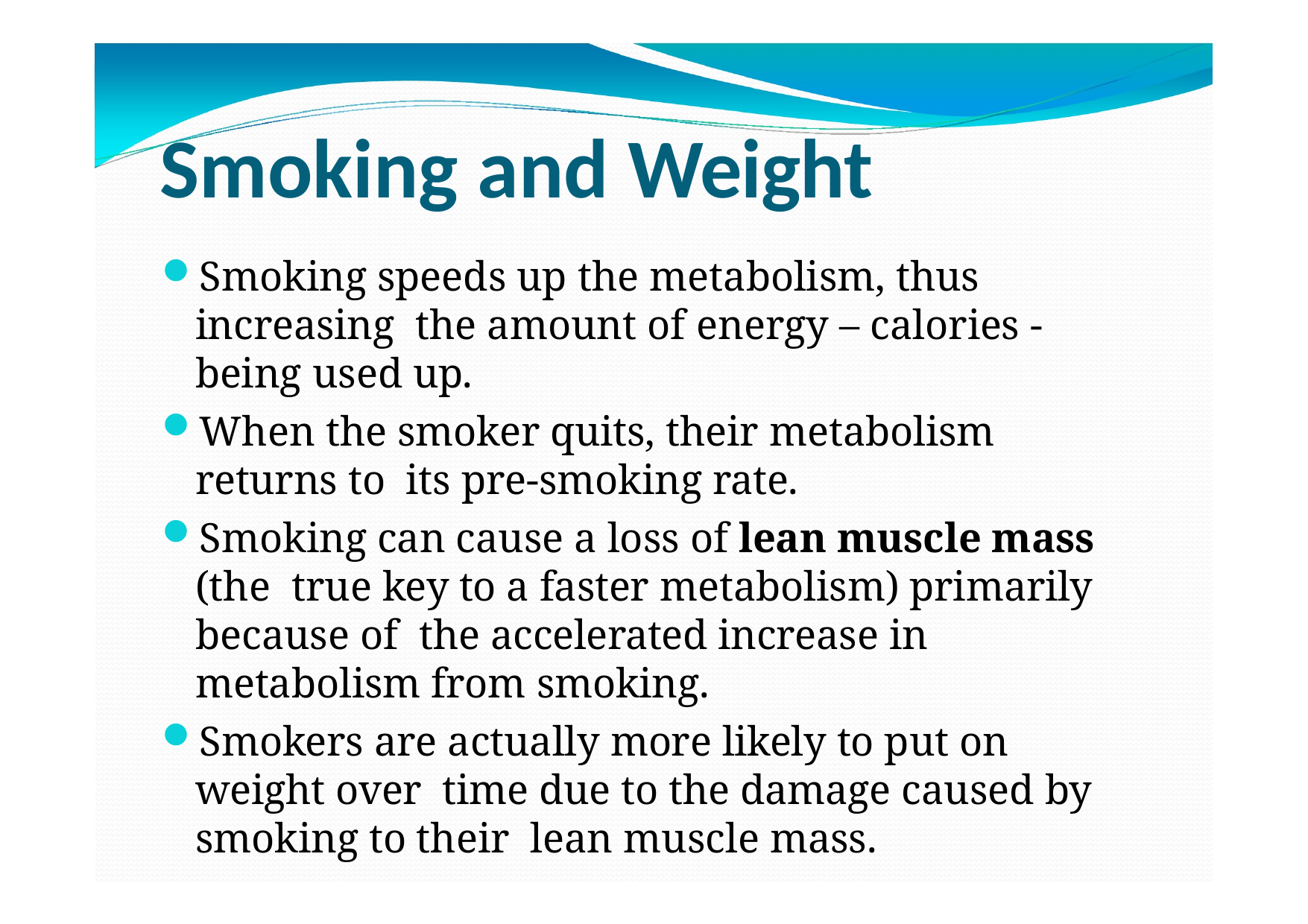

# Smoking and Weight
Smoking speeds up the metabolism, thus increasing  the amount of energy – calories - being used up.
When the smoker quits, their metabolism returns to  its pre-smoking rate.
Smoking can cause a loss of lean muscle mass (the  true key to a faster metabolism) primarily because of  the accelerated increase in metabolism from smoking.
Smokers are actually more likely to put on weight over  time due to the damage caused by smoking to their  lean muscle mass.